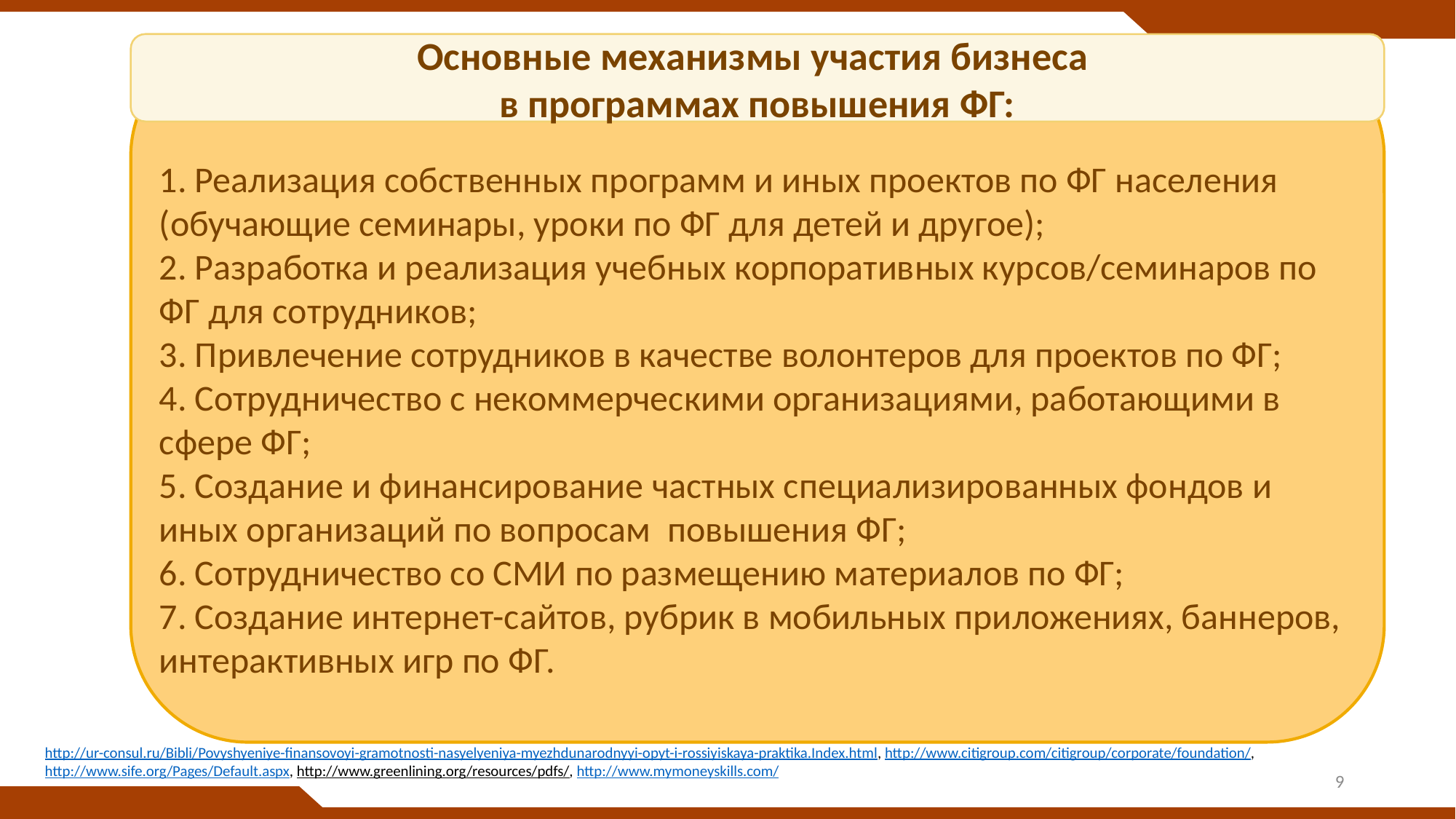

Основные механизмы участия бизнеса
в программах повышения ФГ:

1. Реализация собственных программ и иных проектов по ФГ населения (обучающие семинары, уроки по ФГ для детей и другое);
2. Разработка и реализация учебных корпоративных курсов/семинаров по ФГ для сотрудников;
3. Привлечение сотрудников в качестве волонтеров для проектов по ФГ;
4. Сотрудничество с некоммерческими организациями, работающими в сфере ФГ;
5. Создание и финансирование частных специализированных фондов и иных организаций по вопросам  повышения ФГ;
6. Сотрудничество со СМИ по размещению материалов по ФГ;
7. Создание интернет-сайтов, рубрик в мобильных приложениях, баннеров, интерактивных игр по ФГ.

http://ur-consul.ru/Bibli/Povyshyeniye-finansovoyi-gramotnosti-nasyelyeniya-myezhdunarodnyyi-opyt-i-rossiyiskaya-praktika.Index.html, http://www.citigroup.com/citigroup/corporate/foundation/, http://www.sife.org/Pages/Default.aspx, http://www.greenlining.org/resources/pdfs/, http://www.mymoneyskills.com/
9